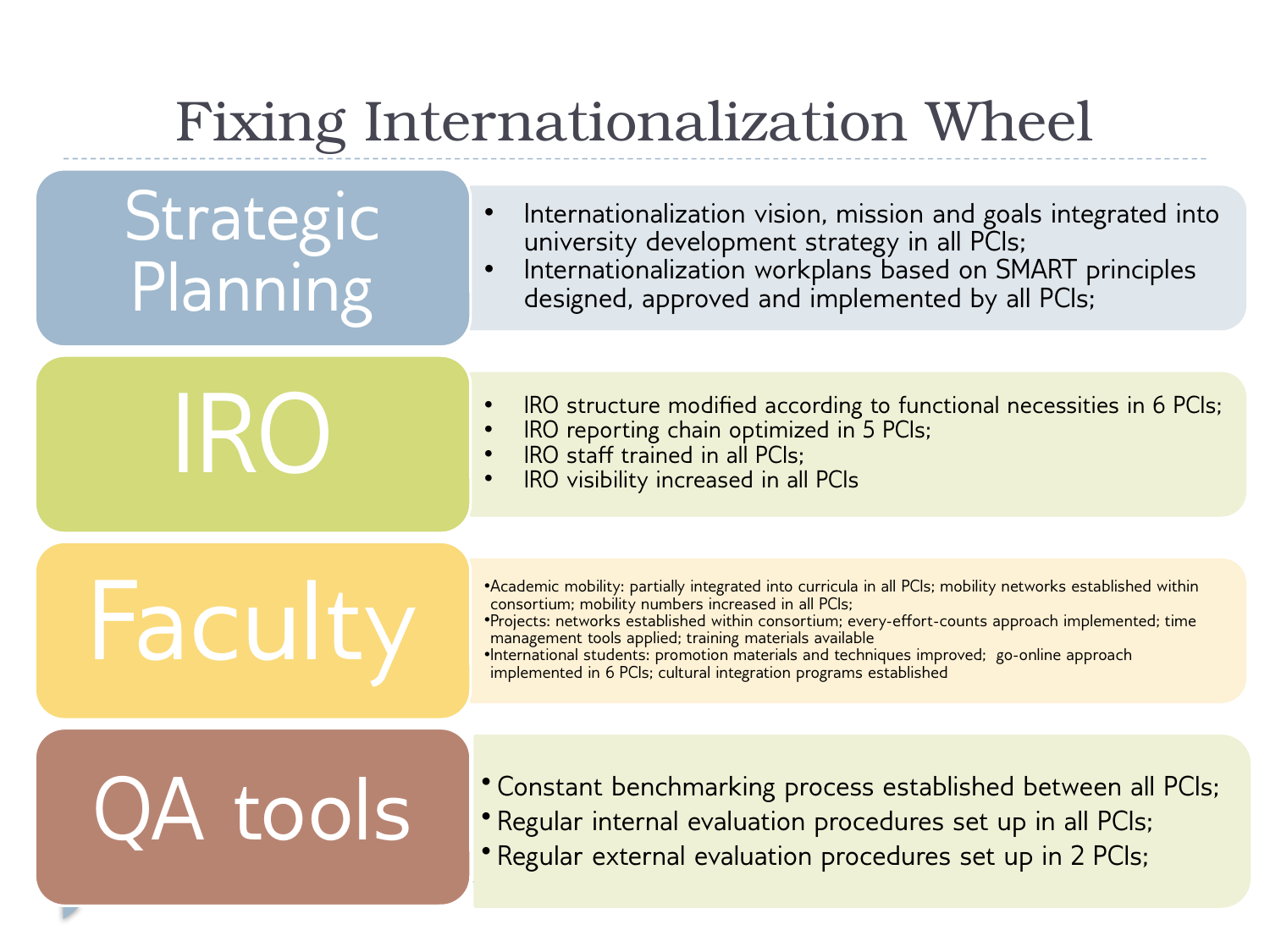

# Fixing Internationalization Wheel
Strategic Planning
Internationalization workplans based on SMART principles designed, approved and implemented by all PCIs;
IRO
IRO structure modified according to functional necessities in 6 PCIs;
IRO reporting chain optimized in 5 PCIs;
Faculty
Academic mobility: partially integrated into curricula in all PCIs; mobility networks established within consortium; mobility numbers increased in all PCIs;
IRO staff trained in all PCIs;
IRO visibility increased in all PCIs
Projects: networks established within consortium; every-effort-counts approach implemented; time management tools applied; training materials available
International students: promotion materials and techniques improved;  go-online approach implemented in 6 PCIs; cultural integration programs established
QA tools
Internationalization vision, mission and goals integrated into university development strategy in all PCIs;

Constant benchmarking process established between all PCIs;
Regular internal evaluation procedures set up in all PCIs;
Regular external evaluation procedures set up in 2 PCIs;